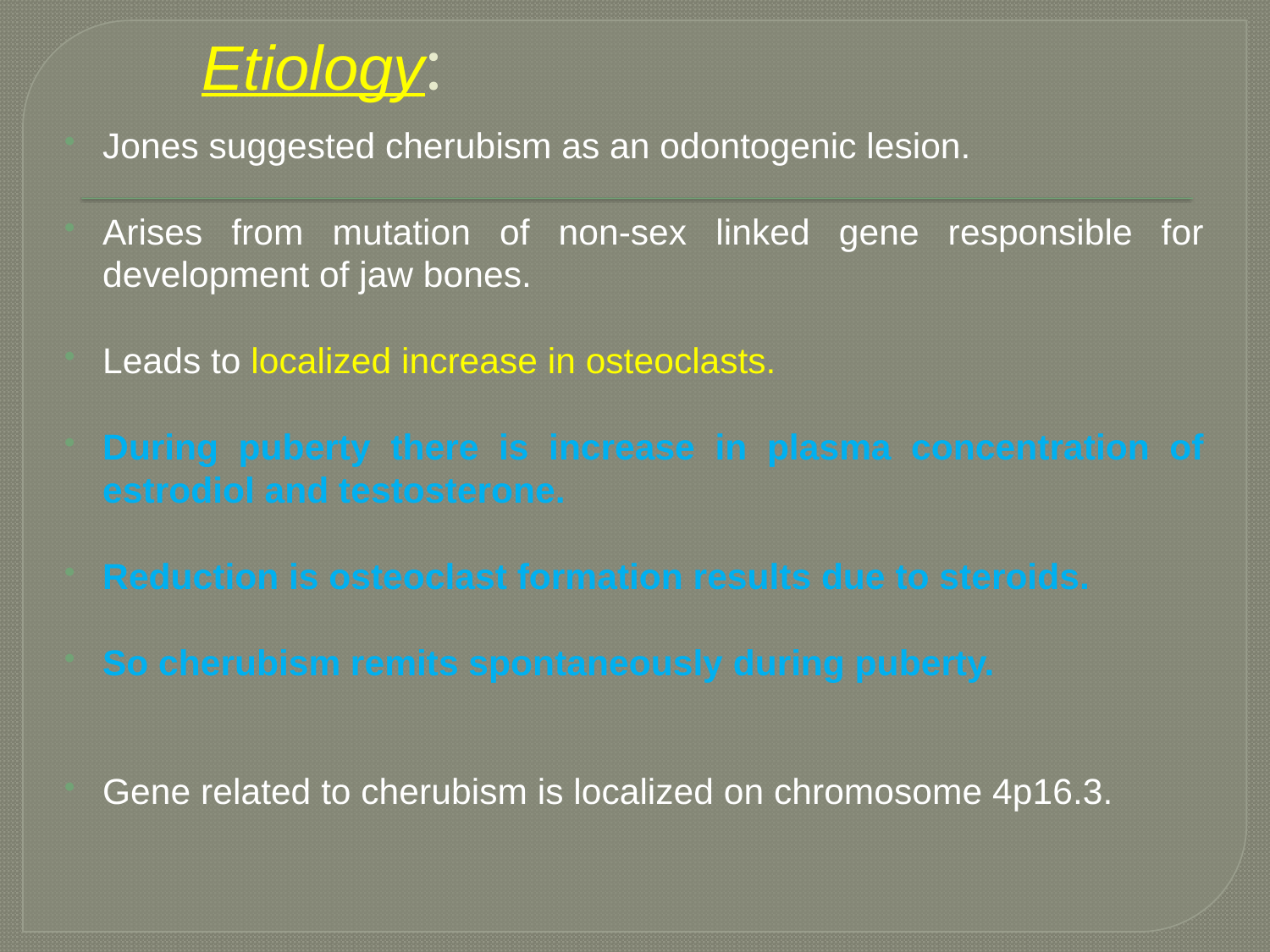

# Etiology:
Jones suggested cherubism as an odontogenic lesion.

Arises from mutation of non-sex linked gene responsible for development of jaw bones.

Leads to localized increase in osteoclasts.

During puberty there is increase in plasma concentration of estrodiol and testosterone.

Reduction is osteoclast formation results due to steroids.

So cherubism remits spontaneously during puberty.

Gene related to cherubism is localized on chromosome 4p16.3.